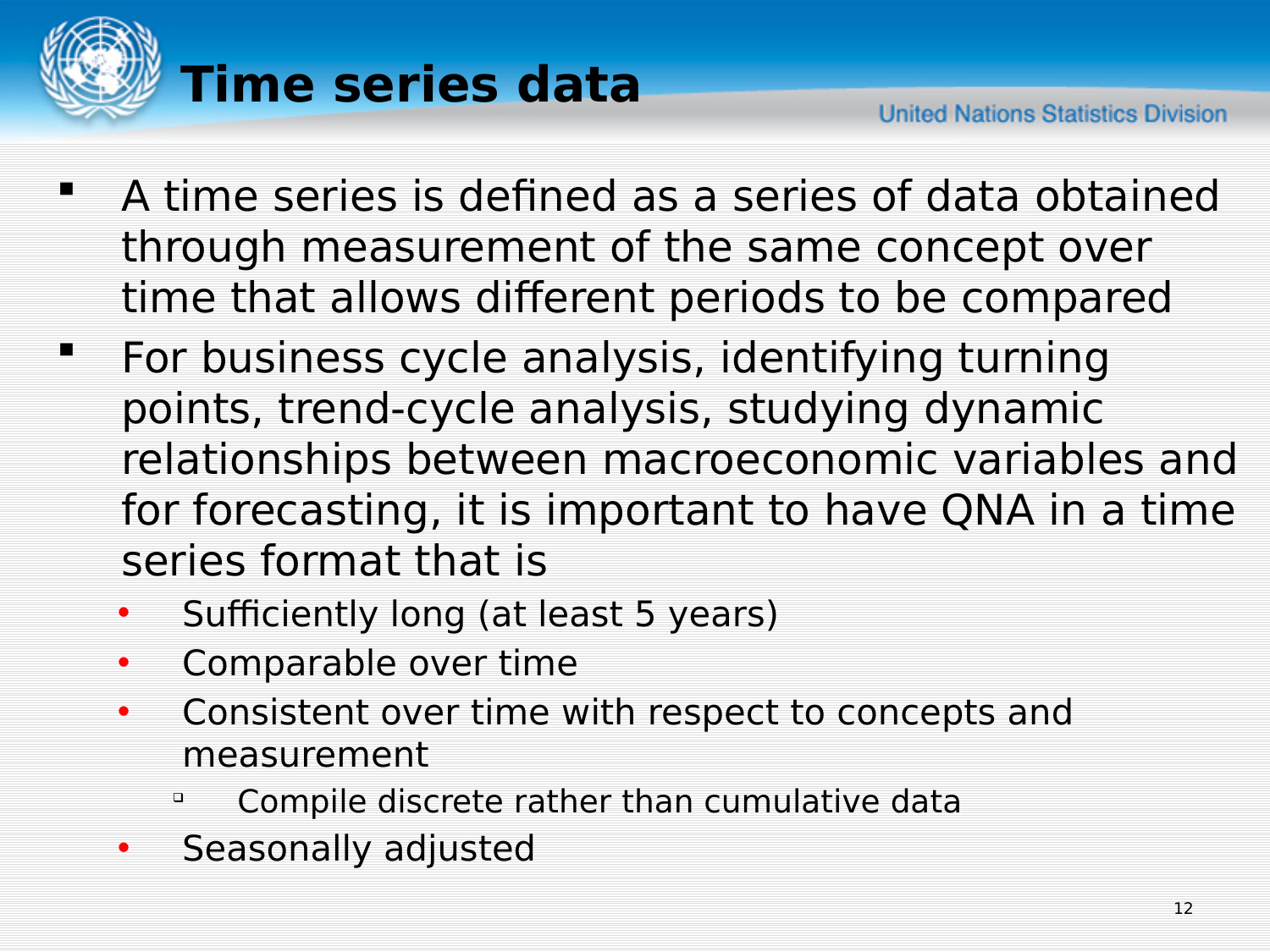

Time series data
A time series is defined as a series of data obtained through measurement of the same concept over time that allows different periods to be compared
For business cycle analysis, identifying turning points, trend-cycle analysis, studying dynamic relationships between macroeconomic variables and for forecasting, it is important to have QNA in a time series format that is
Sufficiently long (at least 5 years)
Comparable over time
Consistent over time with respect to concepts and measurement
Compile discrete rather than cumulative data
Seasonally adjusted

12